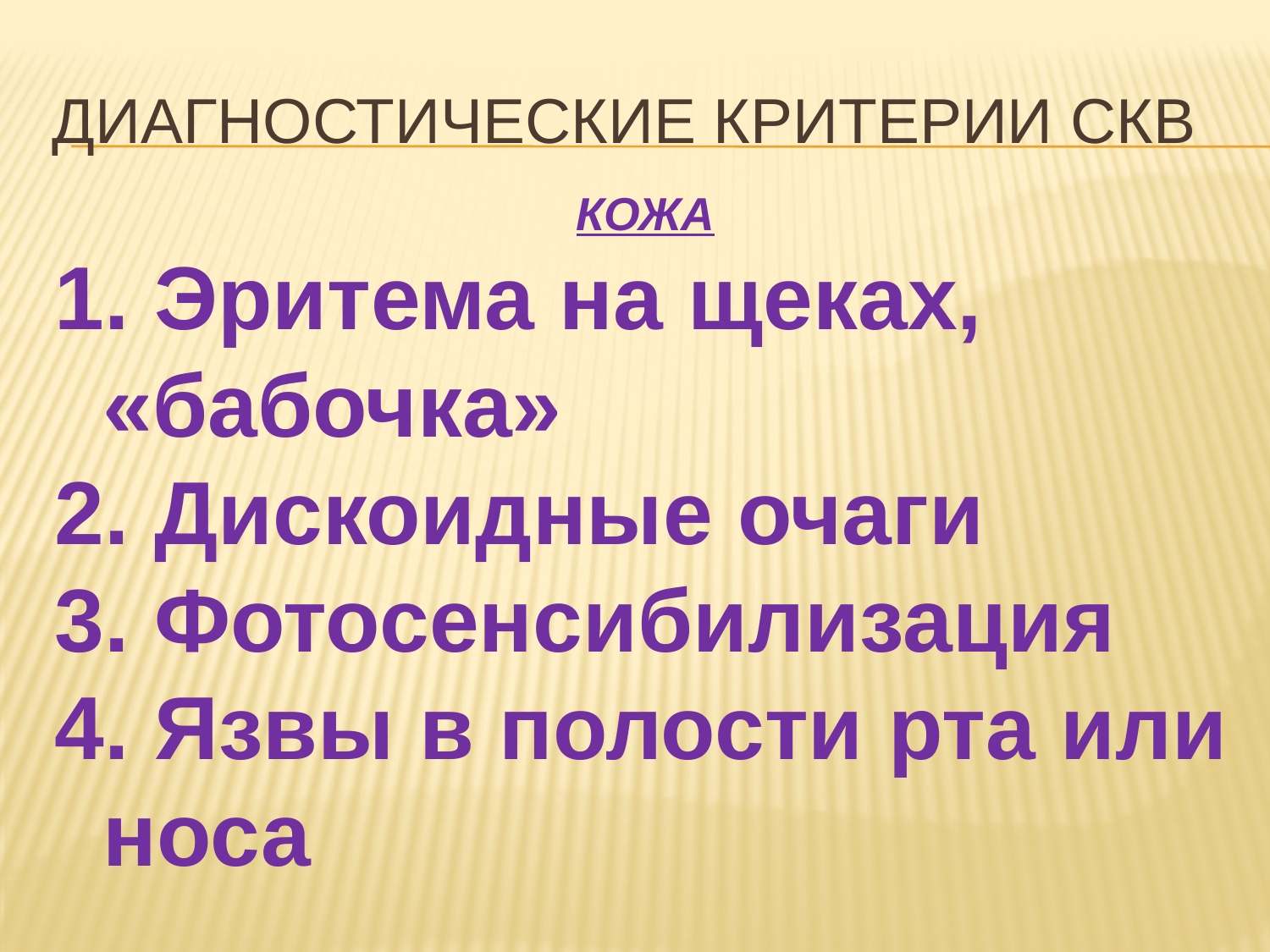

# Диагностические критерии СКВ
КОЖА
1. Эритема на щеках, «бабочка»
2. Дискоидные очаги
3. Фотосенсибилизация
4. Язвы в полости рта или носа